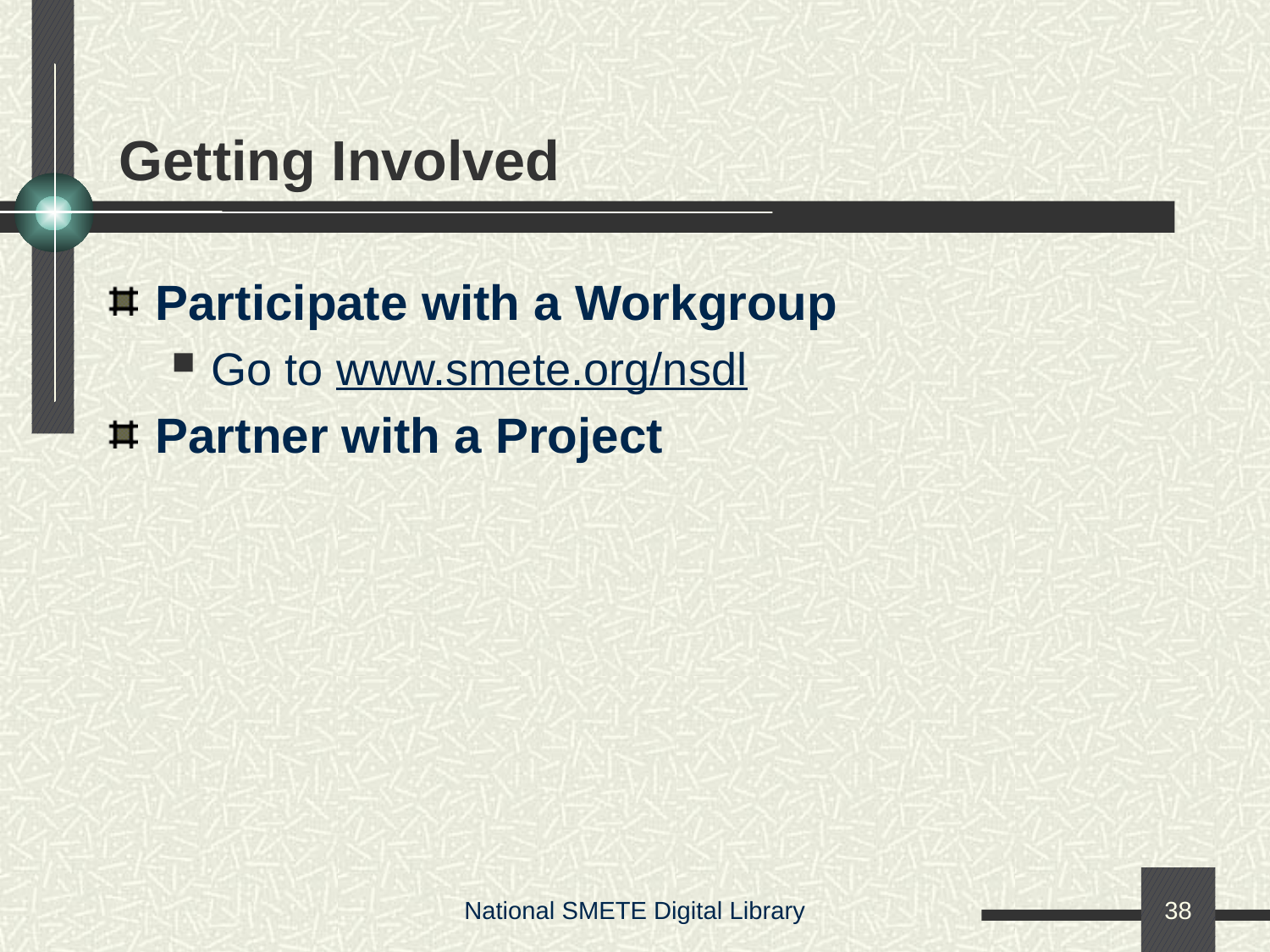

# Getting Involved
Participate with a Workgroup
Go to www.smete.org/nsdl
Partner with a Project
National SMETE Digital Library
38